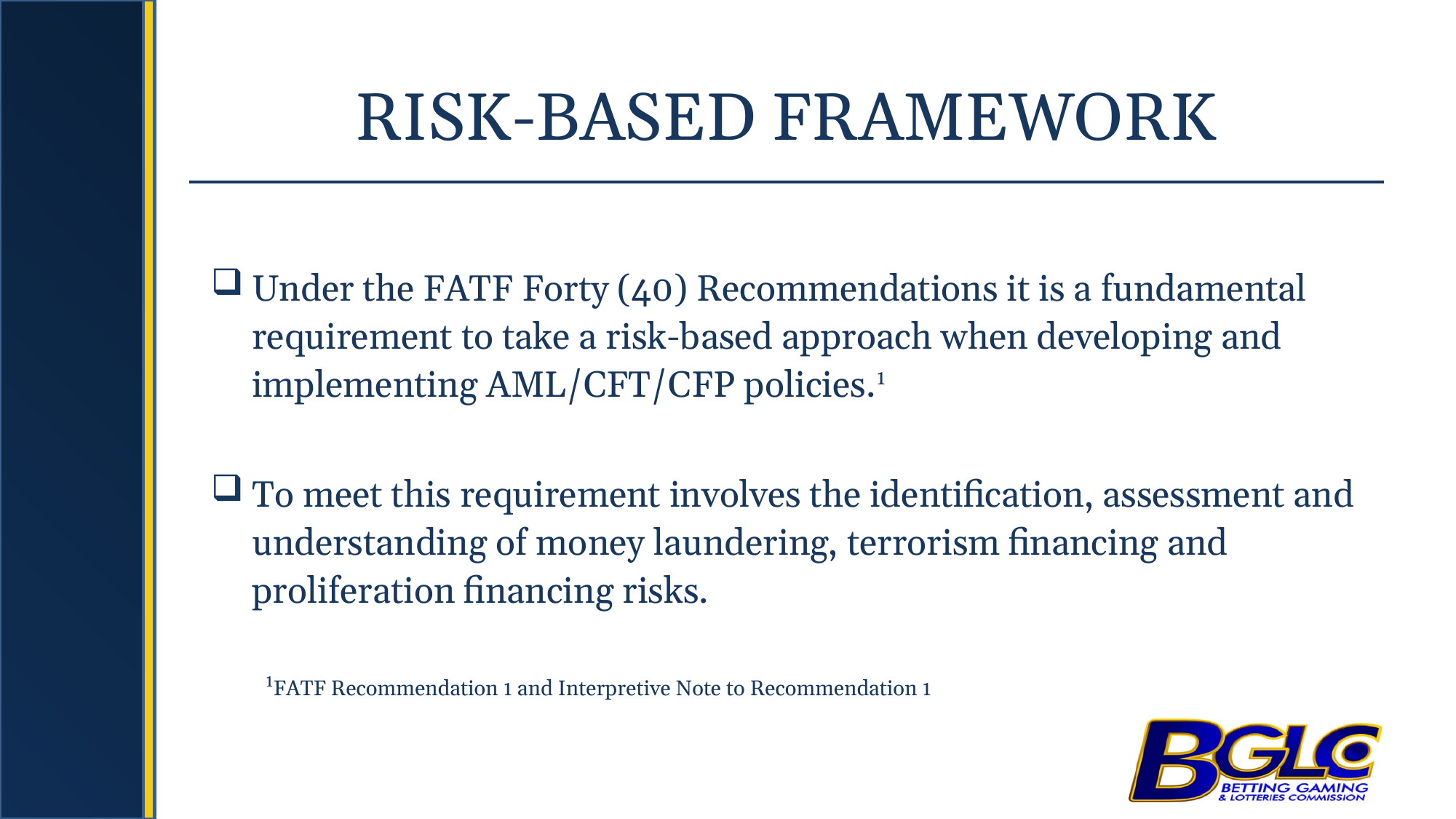

# RISK-BASED FRAMEWORK
Under the FATF Forty (40) Recommendations it is a fundamental requirement to take a risk-based approach when developing and implementing AML/CFT/CFP policies.1

To meet this requirement involves the identification, assessment and understanding of money laundering, terrorism financing and proliferation financing risks.

1FATF Recommendation 1 and Interpretive Note to Recommendation 1